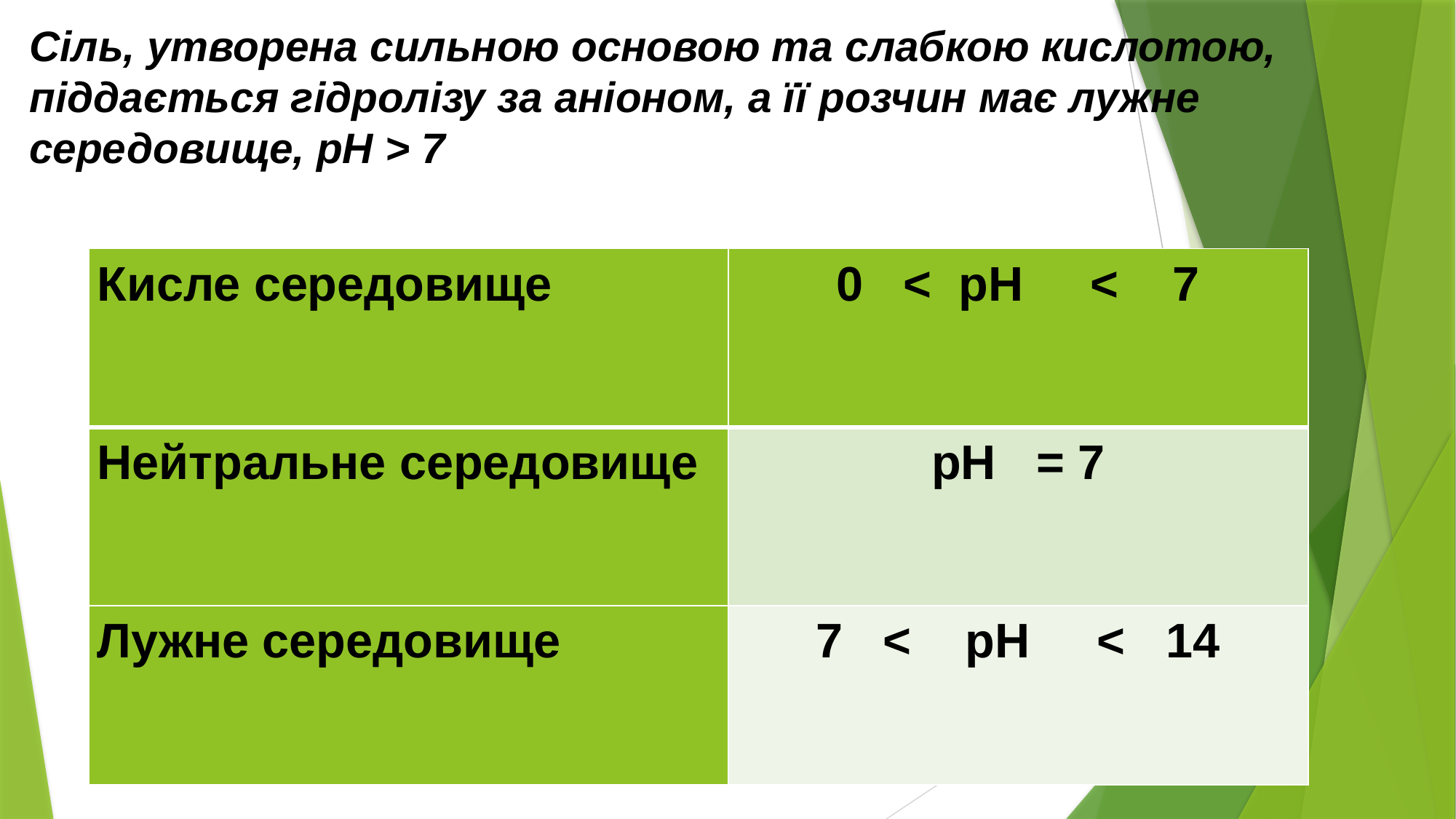

# Сіль, утворена сильною основою та слабкою кислотою, піддається гідролізу за аніоном, а її розчин має лужне середовище, pH > 7
| Кисле середовище | 0 < рН < 7 |
| --- | --- |
| Нейтральне середовище | рН = 7 |
| Лужне середовище | 7 < рН < 14 |